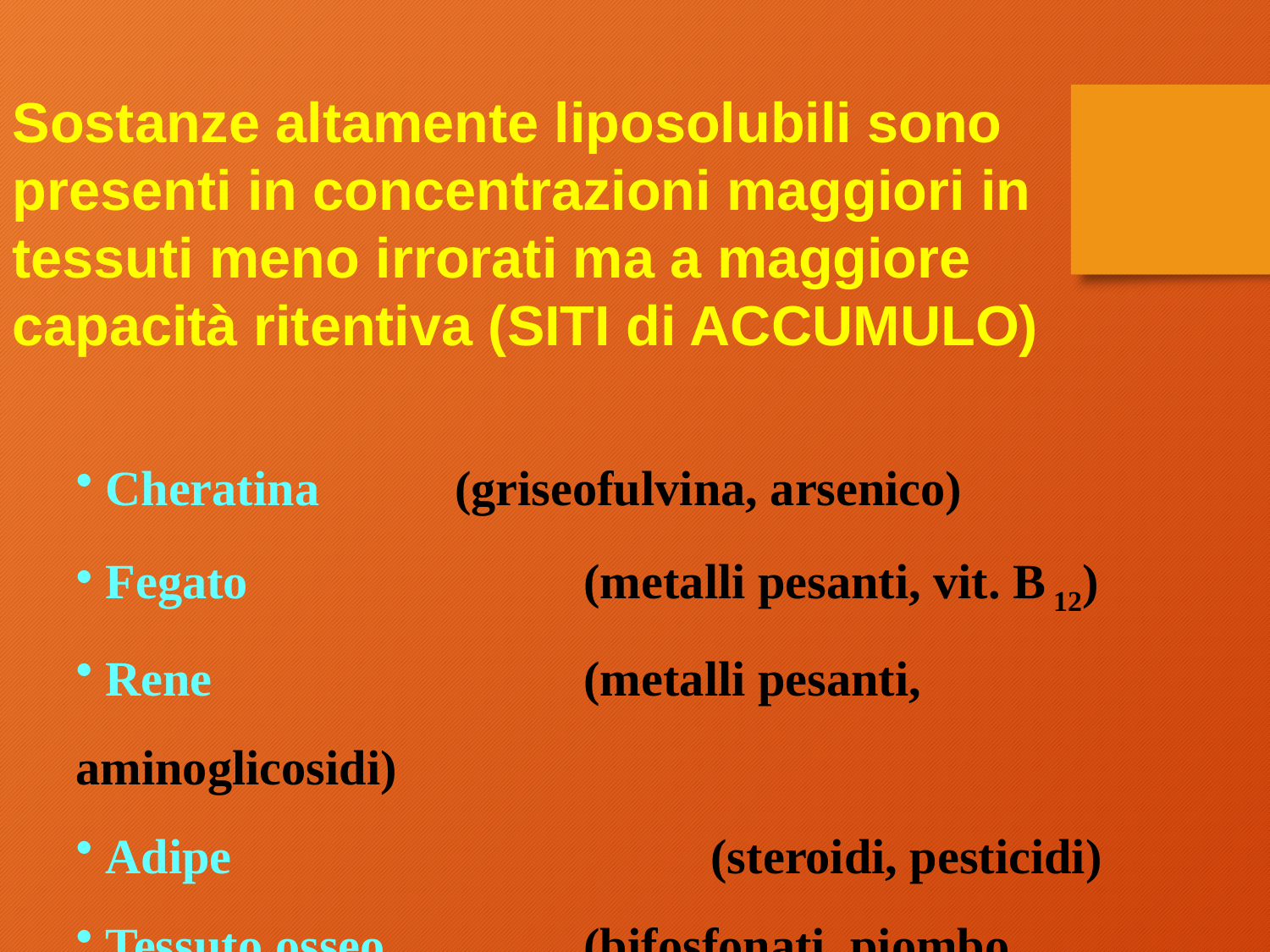

Sostanze altamente liposolubili sono presenti in concentrazioni maggiori in tessuti meno irrorati ma a maggiore capacità ritentiva (SITI di ACCUMULO)
 Cheratina           (griseofulvina, arsenico)
 Fegato 	          		(metalli pesanti, vit. B 12)
 Rene		         	(metalli pesanti, aminoglicosidi)
 Adipe				(steroidi, pesticidi)
 Tessuto osseo		(bifosfonati, piombo, stronzio)